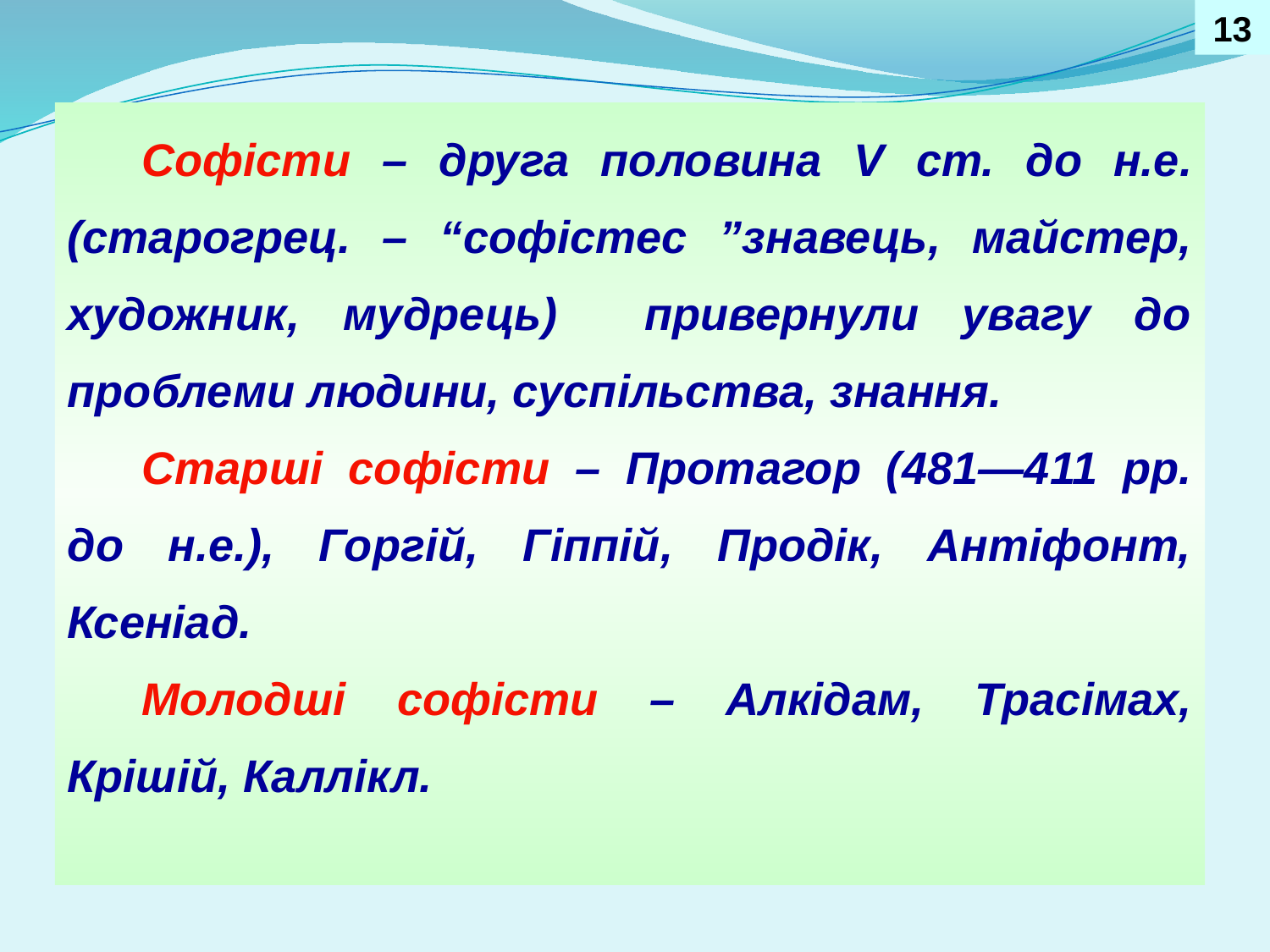

13
Софісти – друга половина V ст. до н.е. (старогрец. – “софістес ”знавець, майстер, художник, мудрець)  привернули увагу до проблеми людини, суспільства, знання.
Старші софісти – Протагор (481—411 pp. до н.е.), Горгій, Гіппій, Продік, Антіфонт, Ксеніад.
Молодші софісти – Алкідам, Трасімах, Крішій, Каллікл.